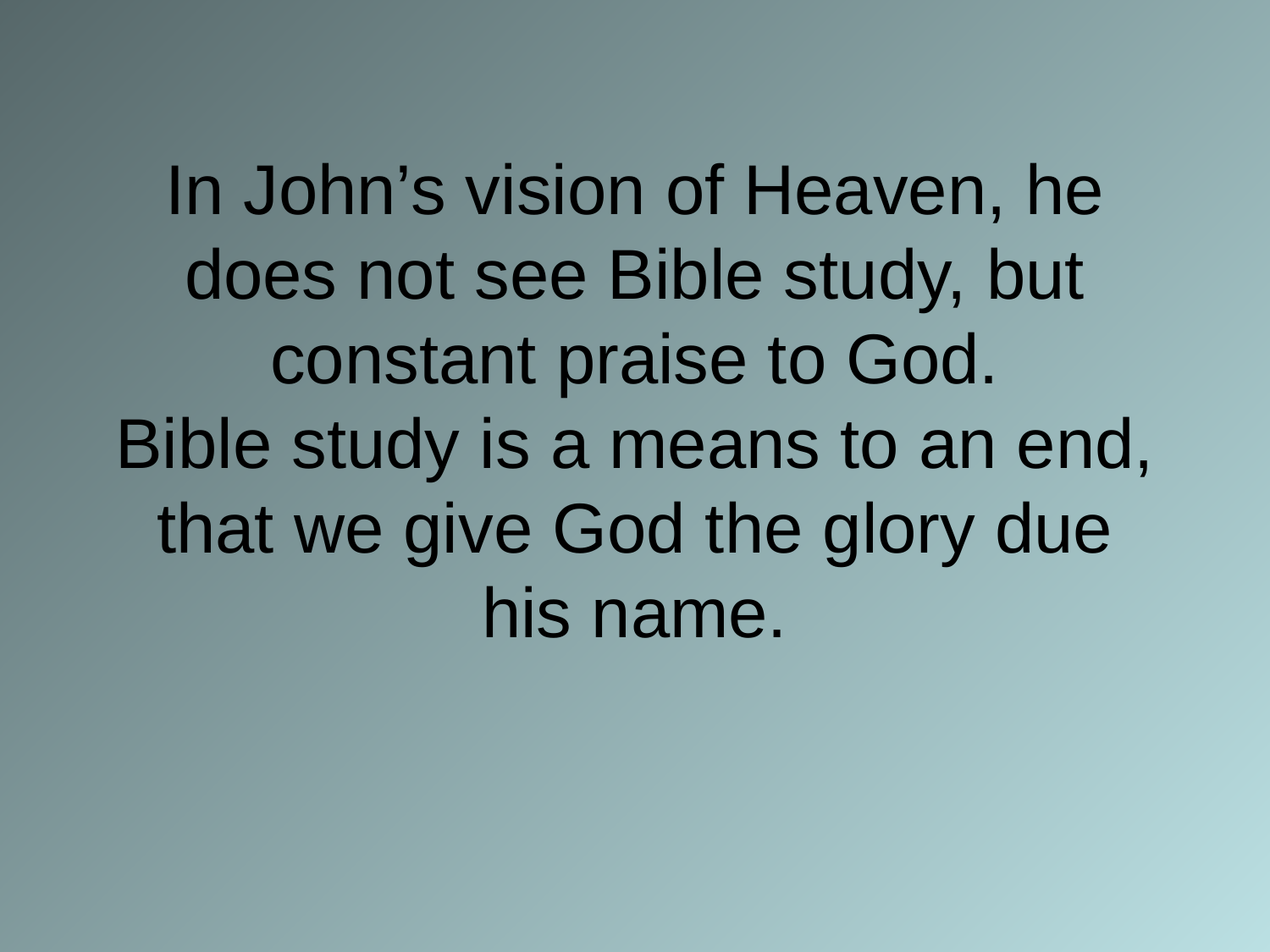

# In John’s vision of Heaven, he does not see Bible study, but constant praise to God. Bible study is a means to an end, that we give God the glory due his name.